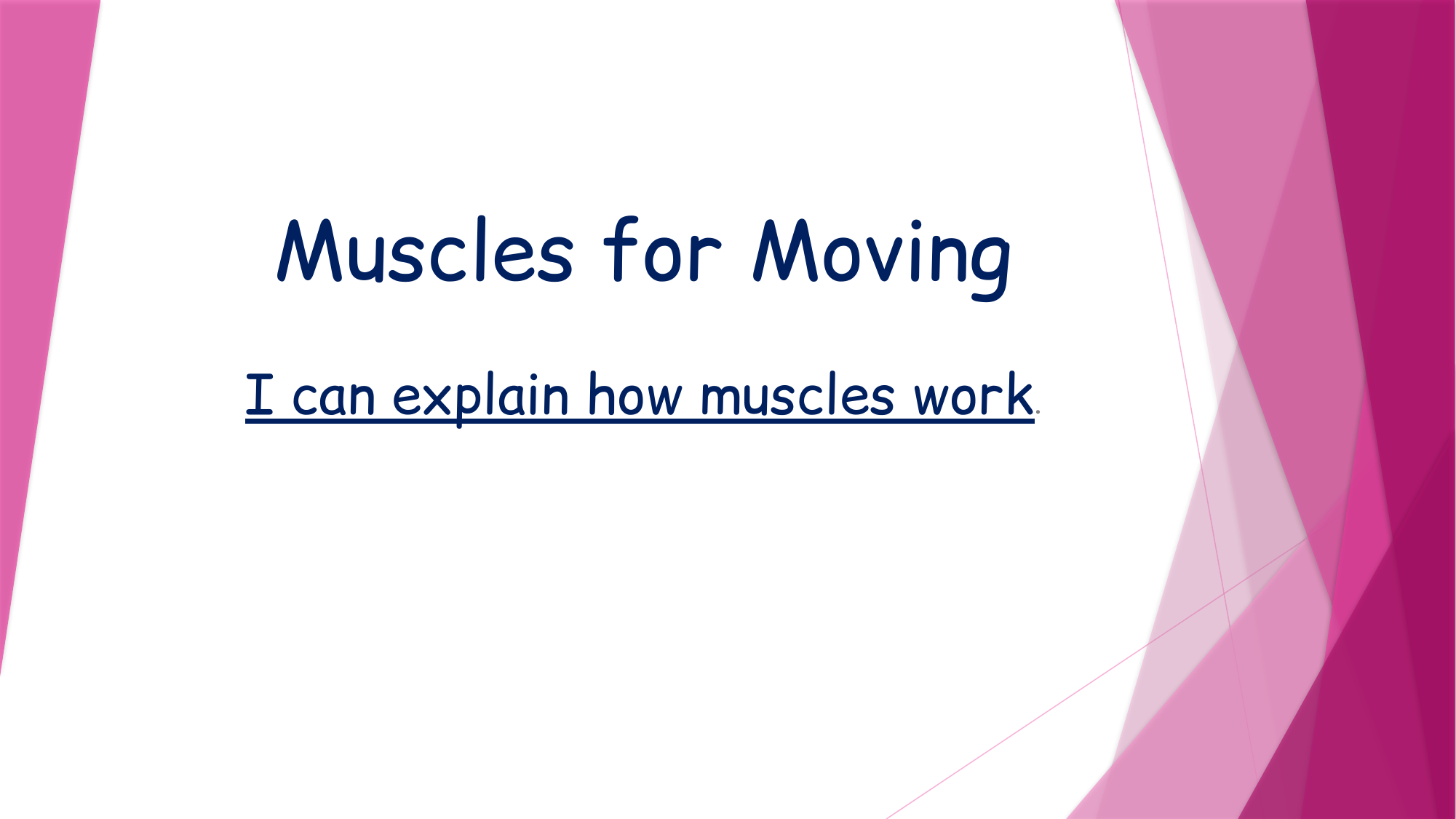

# Muscles for Moving
I can explain how muscles work.